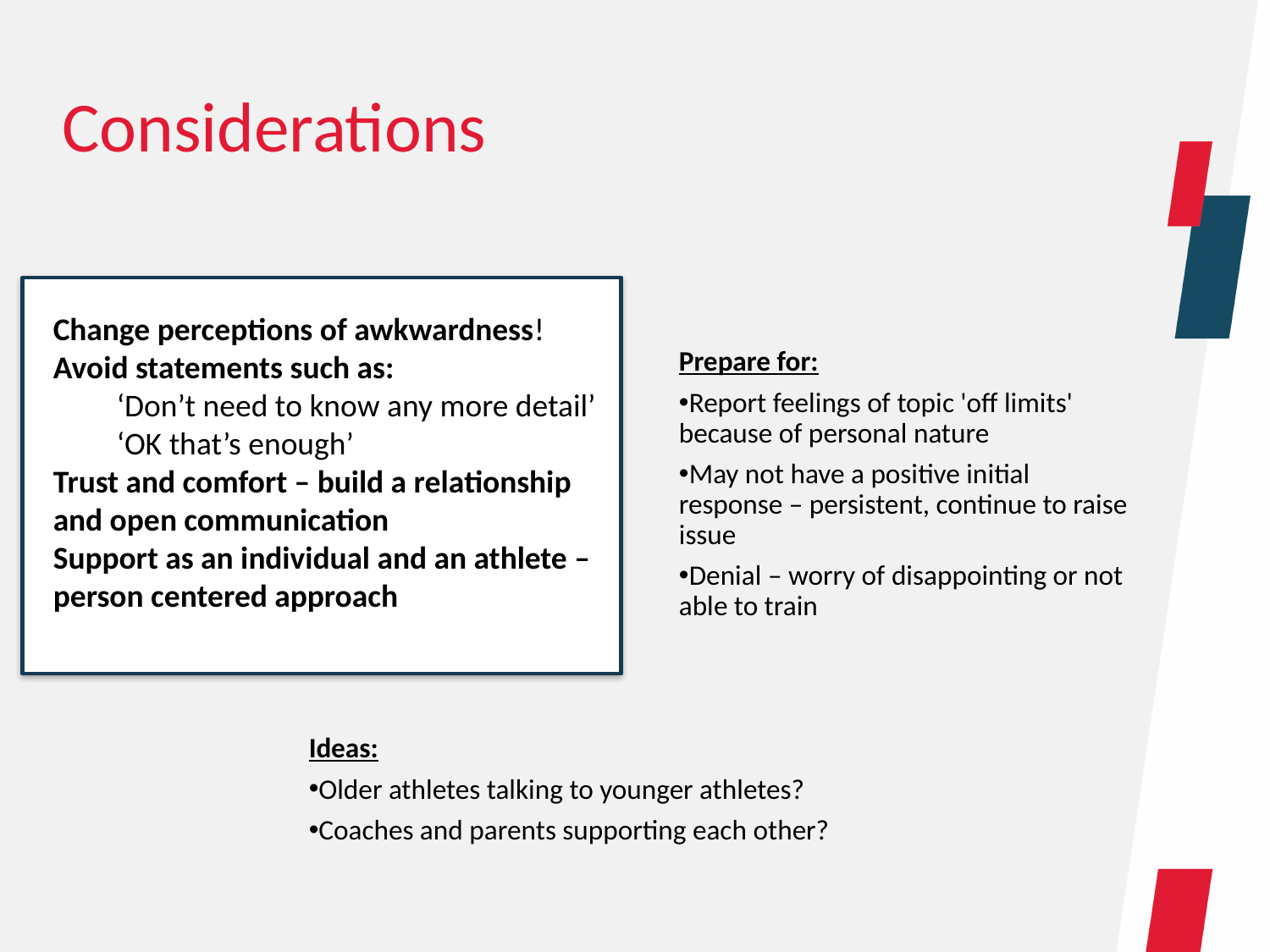

Considerations

Change perceptions of awkwardness!
Avoid statements such as:
‘Don’t need to know any more detail’
‘OK that’s enough’
Trust and comfort – build a relationship and open communication
Support as an individual and an athlete – person centered approach
Prepare for:
Report feelings of topic 'off limits' because of personal nature
May not have a positive initial response – persistent, continue to raise issue
Denial – worry of disappointing or not able to train

Ideas:
Older athletes talking to younger athletes?
Coaches and parents supporting each other?